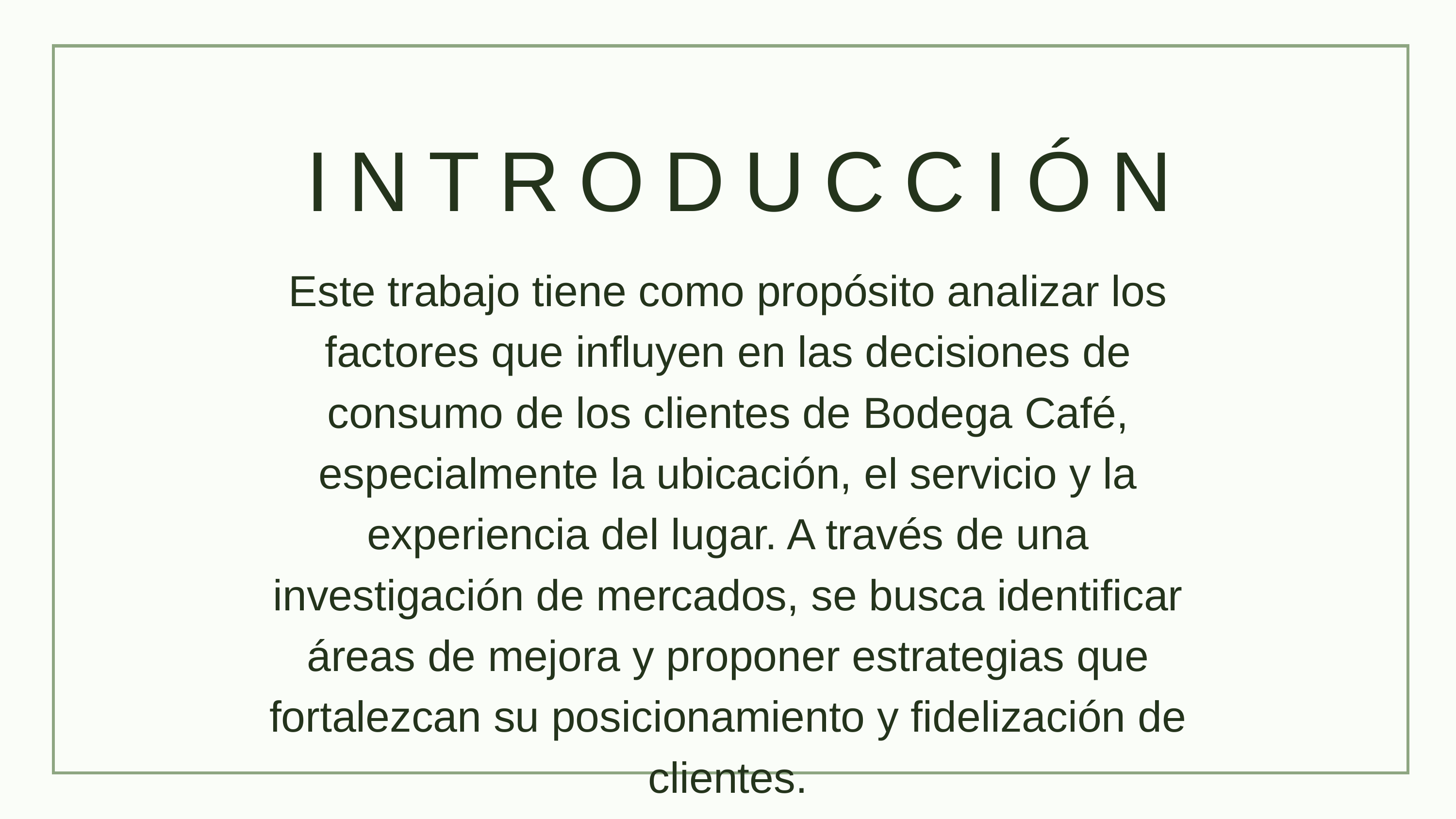

INTRODUCCIÓN
Este trabajo tiene como propósito analizar los factores que influyen en las decisiones de consumo de los clientes de Bodega Café, especialmente la ubicación, el servicio y la experiencia del lugar. A través de una investigación de mercados, se busca identificar áreas de mejora y proponer estrategias que fortalezcan su posicionamiento y fidelización de clientes.